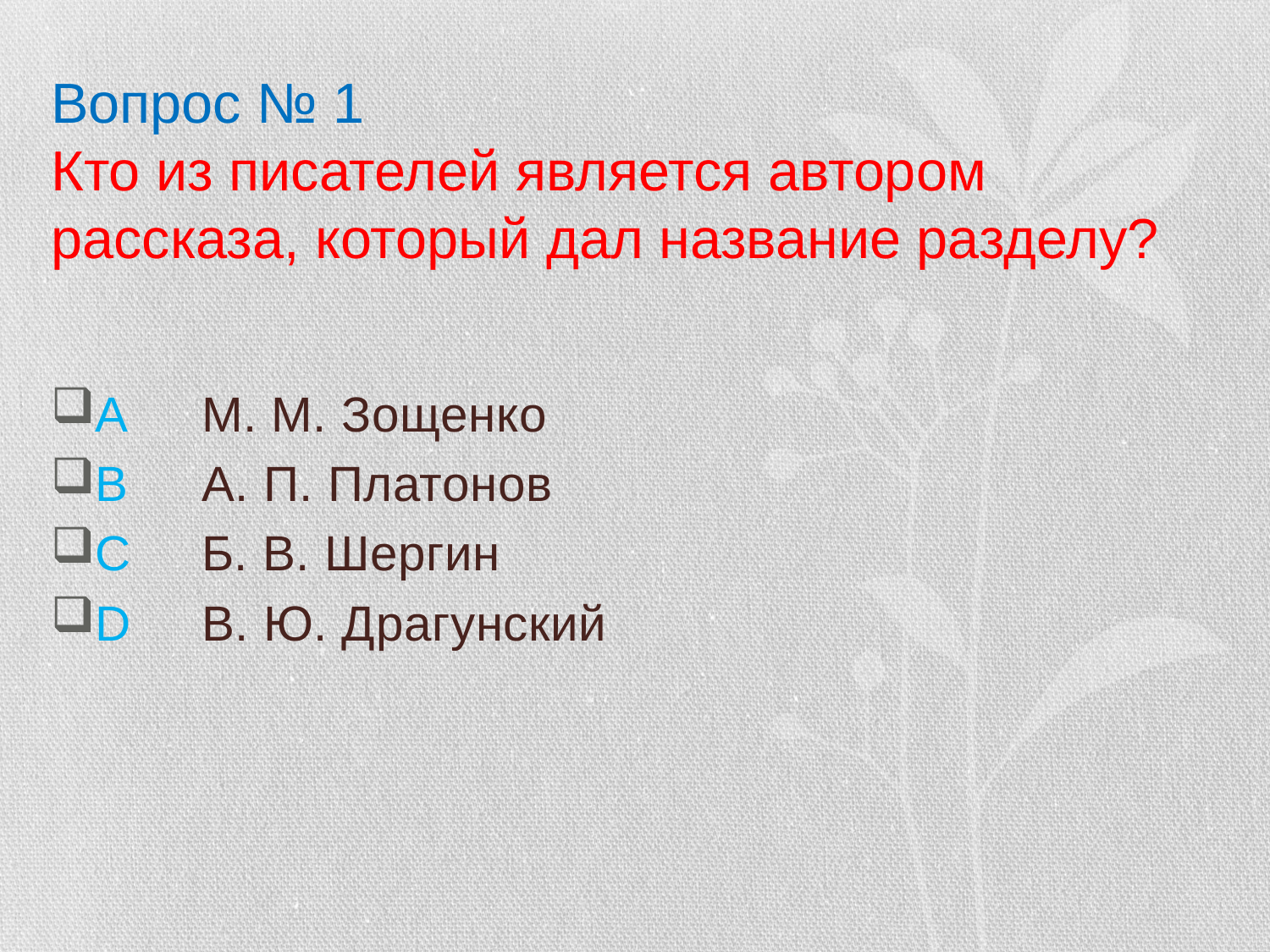

# Вопрос № 1 Кто из писателей является автором рассказа, который дал название разделу?
A	М. М. Зощенко
B	А. П. Платонов
C	Б. В. Шергин
D	В. Ю. Драгунский